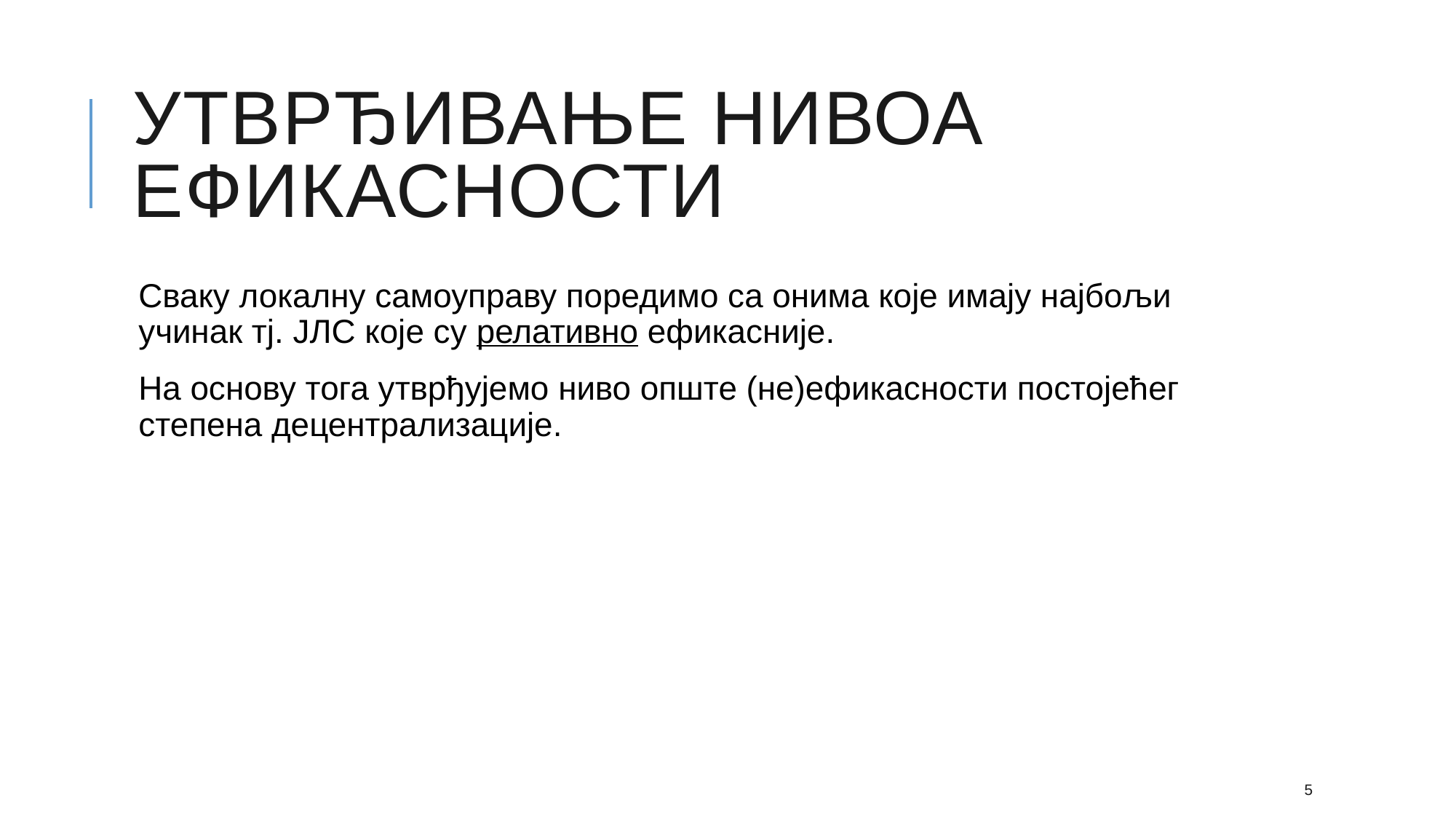

# Утврђивање нивоа ефикасности
Сваку локалну самоуправу поредимо са онима које имају најбољи учинак тј. ЈЛС које су релативно ефикасније.
На основу тога утврђујемо ниво опште (не)ефикасности постојећег степена децентрализације.

5